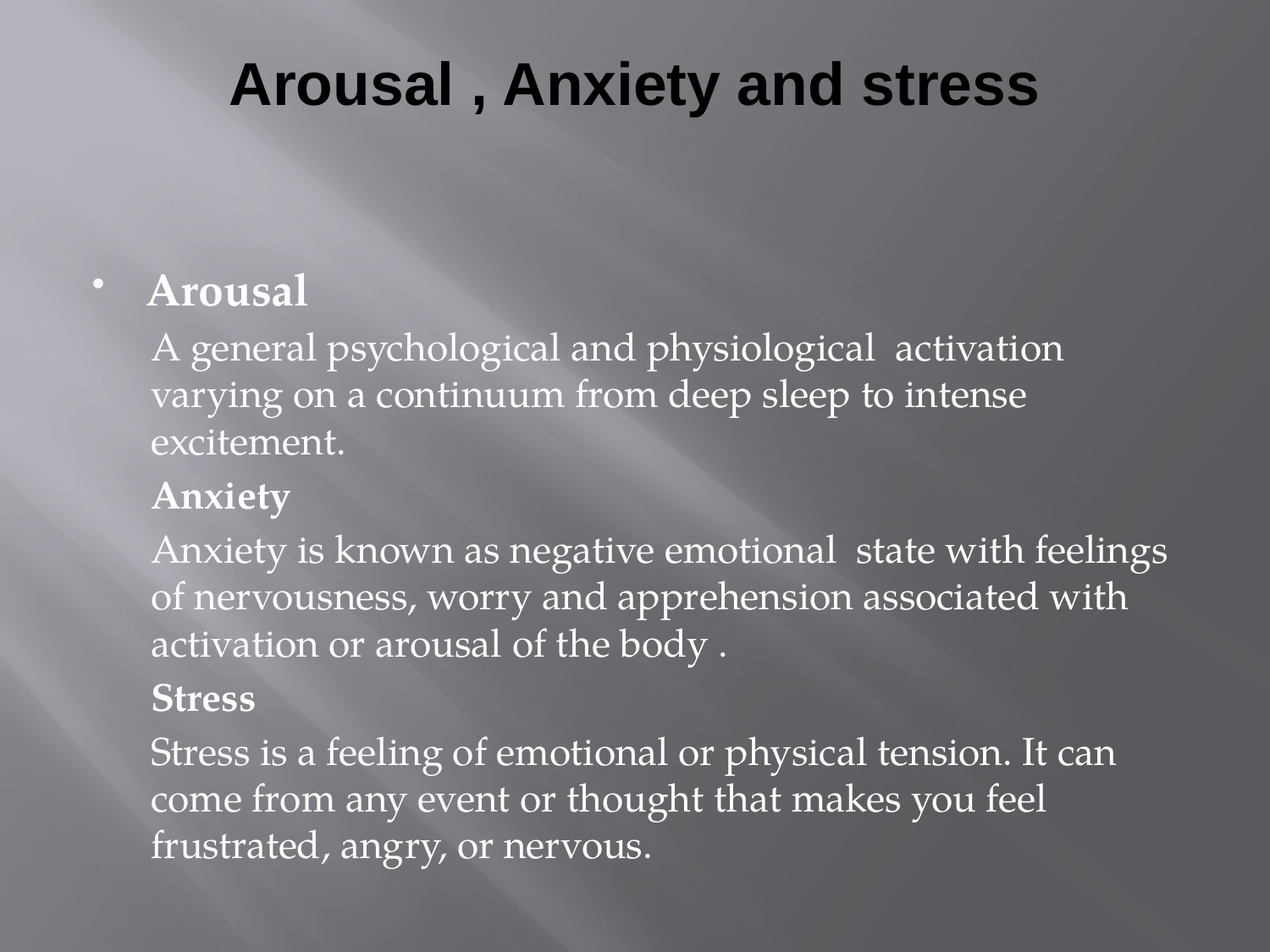

# Arousal , Anxiety and stress
Arousal
A general psychological and physiological  activation varying on a continuum from deep sleep to intense excitement.
Anxiety
Anxiety is known as negative emotional  state with feelings of nervousness, worry and apprehension associated with activation or arousal of the body .
Stress
Stress is a feeling of emotional or physical tension. It can come from any event or thought that makes you feel frustrated, angry, or nervous.